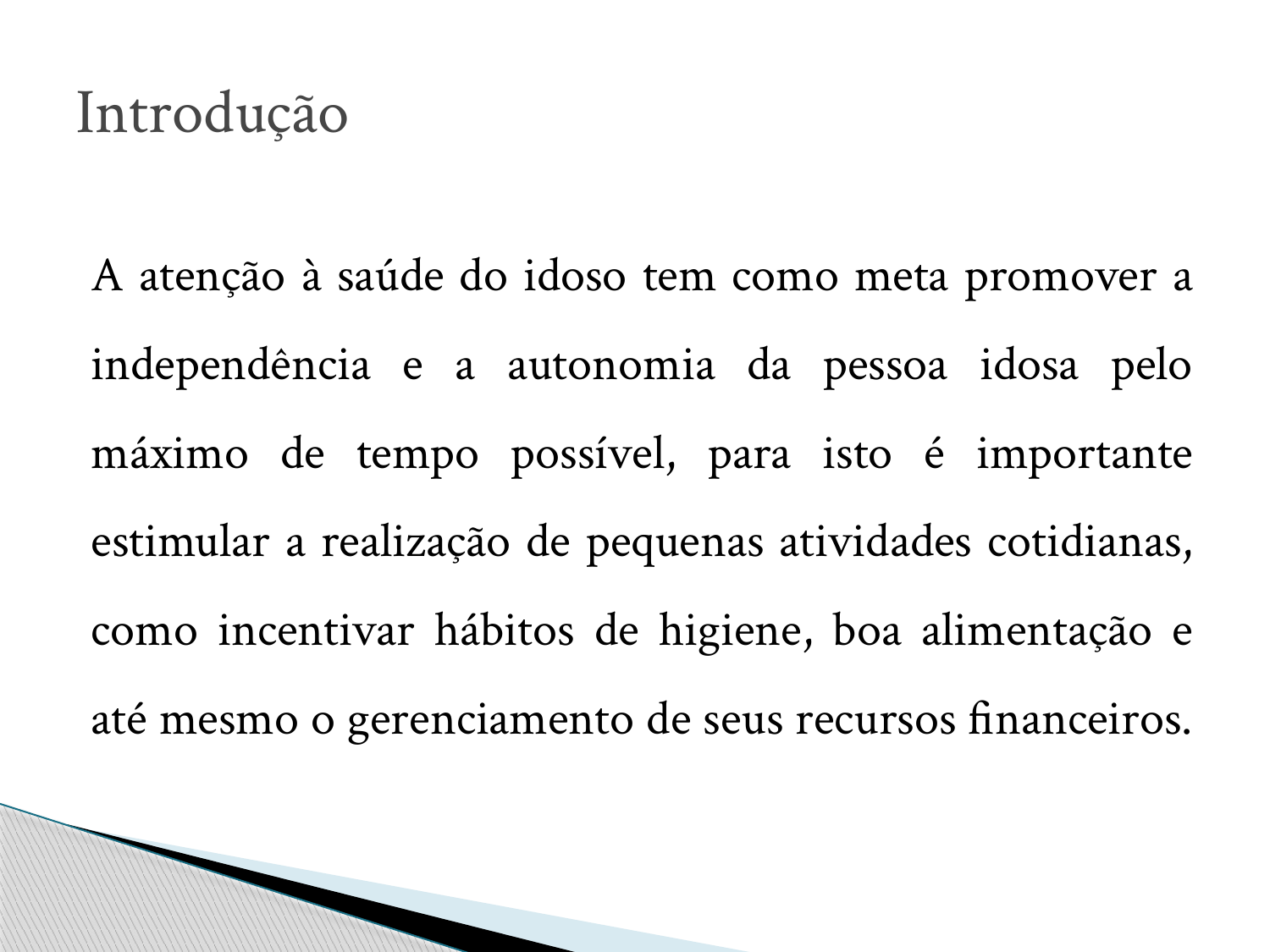

# Introdução
A atenção à saúde do idoso tem como meta promover a independência e a autonomia da pessoa idosa pelo máximo de tempo possível, para isto é importante estimular a realização de pequenas atividades cotidianas, como incentivar hábitos de higiene, boa alimentação e até mesmo o gerenciamento de seus recursos financeiros.